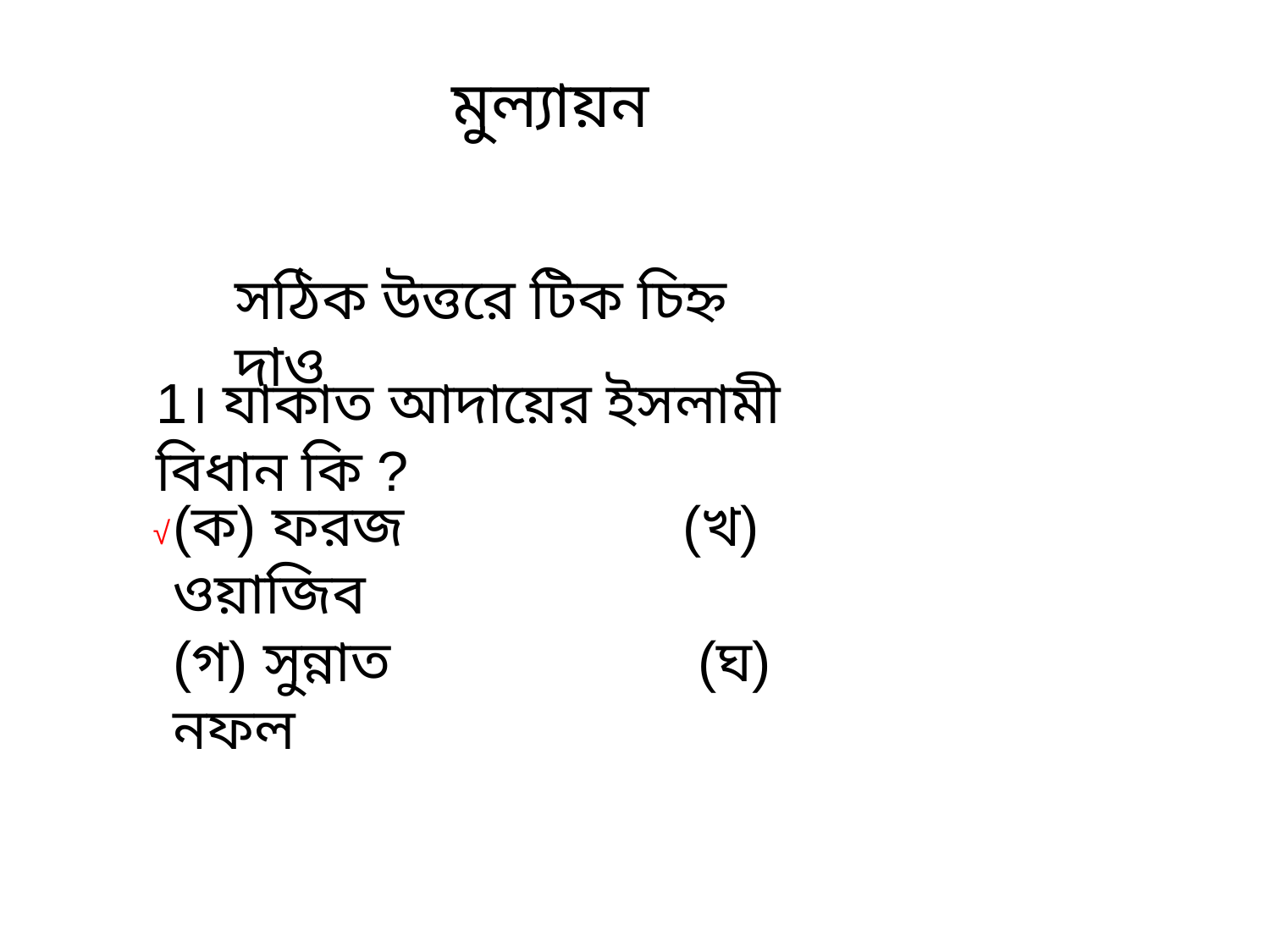

মুল্যায়ন
সঠিক উত্তরে টিক চিহ্ন দাও
1। যাকাত আদায়ের ইসলামী বিধান কি ?
(ক) ফরজ                   (খ) ওয়াজিব
(গ) সুন্নাত                     (ঘ) নফল
√